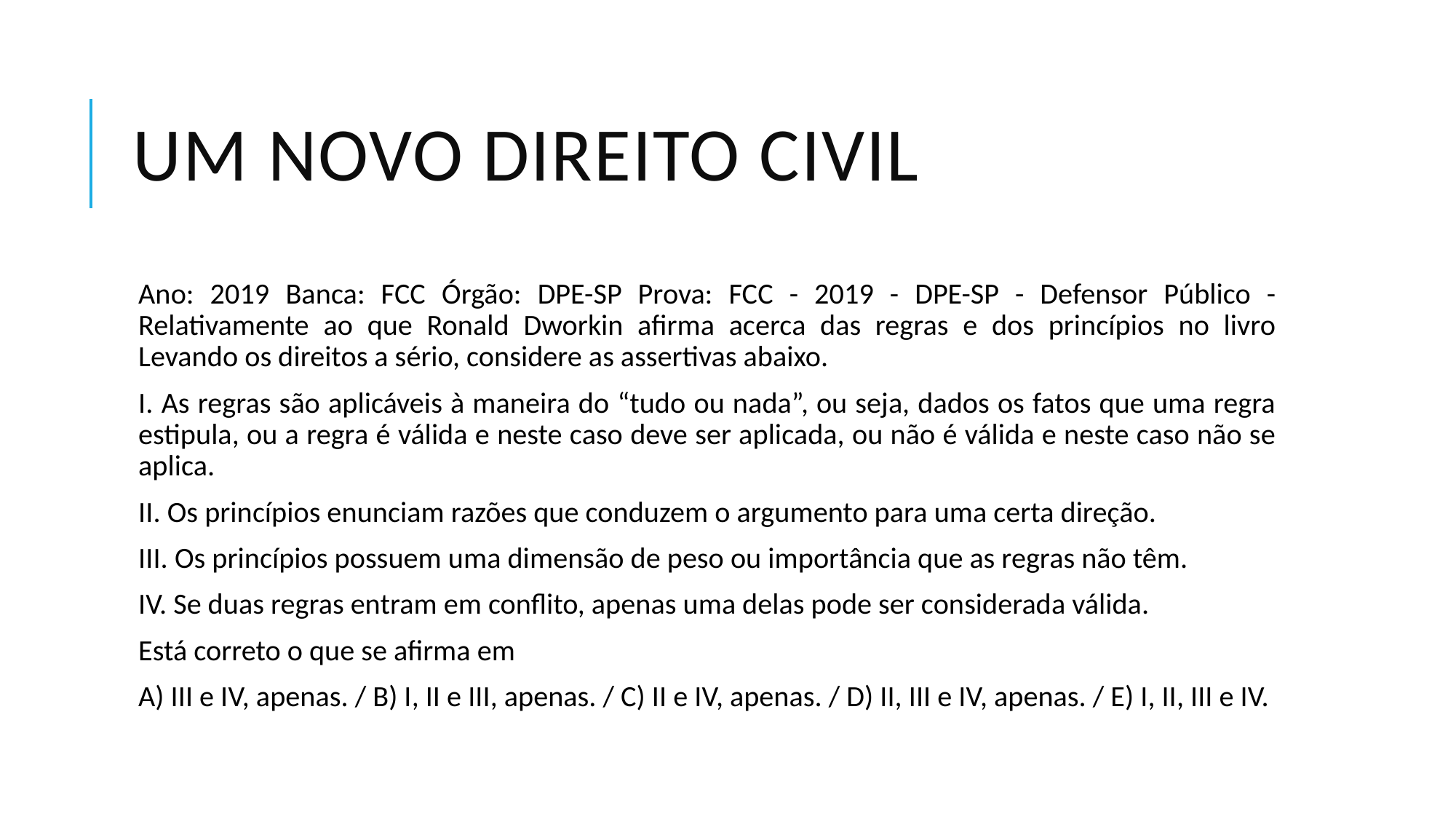

# Um novo direito civil
Ano: 2019 Banca: FCC Órgão: DPE-SP Prova: FCC - 2019 - DPE-SP - Defensor Público - Relativamente ao que Ronald Dworkin afirma acerca das regras e dos princípios no livro Levando os direitos a sério, considere as assertivas abaixo.
I. As regras são aplicáveis à maneira do “tudo ou nada”, ou seja, dados os fatos que uma regra estipula, ou a regra é válida e neste caso deve ser aplicada, ou não é válida e neste caso não se aplica.
II. Os princípios enunciam razões que conduzem o argumento para uma certa direção.
III. Os princípios possuem uma dimensão de peso ou importância que as regras não têm.
IV. Se duas regras entram em conflito, apenas uma delas pode ser considerada válida.
Está correto o que se afirma em
A) III e IV, apenas. / B) I, II e III, apenas. / C) II e IV, apenas. / D) II, III e IV, apenas. / E) I, II, III e IV.